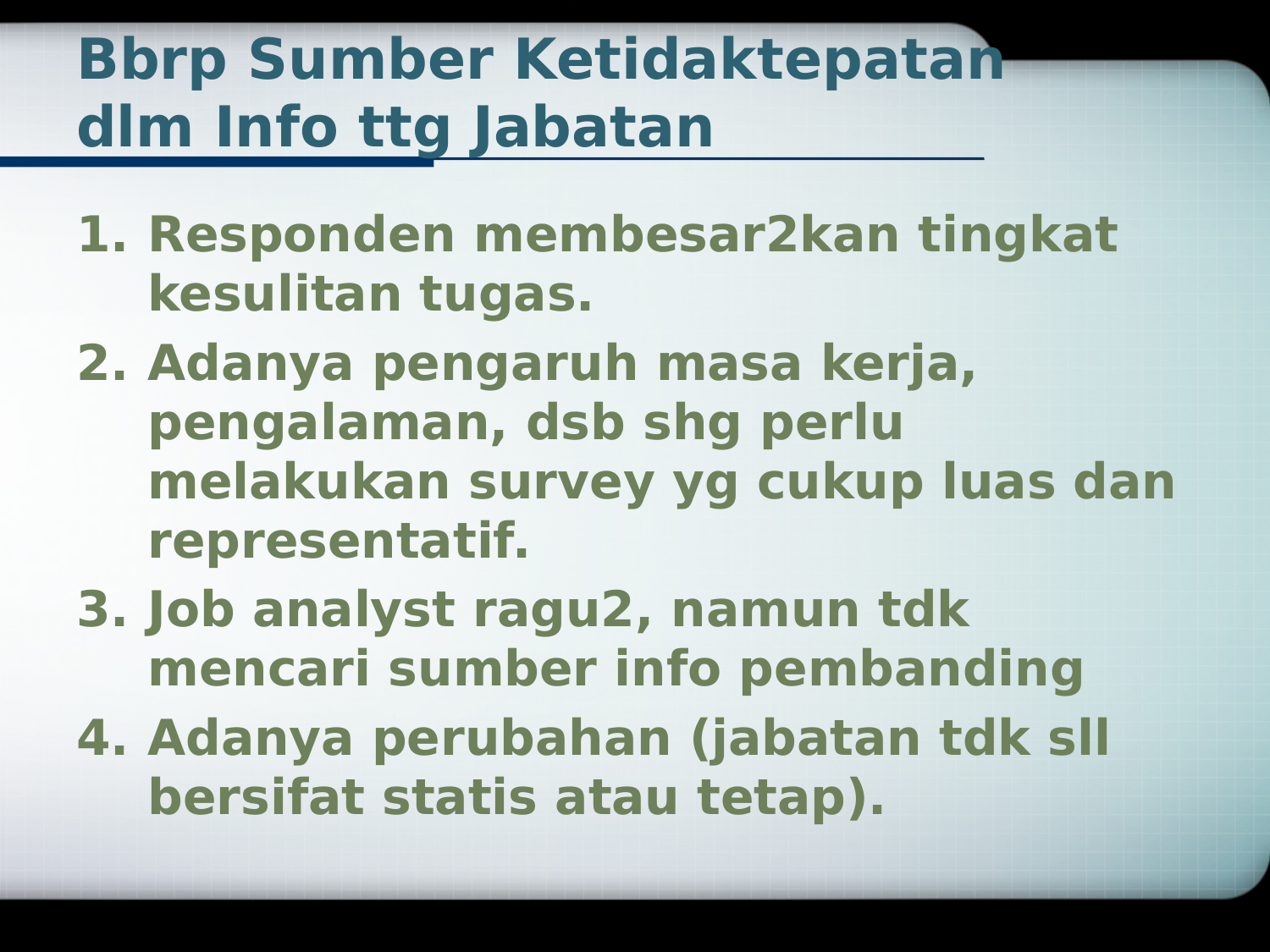

# Bbrp Sumber Ketidaktepatan dlm Info ttg Jabatan
Responden membesar2kan tingkat kesulitan tugas.
Adanya pengaruh masa kerja, pengalaman, dsb shg perlu melakukan survey yg cukup luas dan representatif.
Job analyst ragu2, namun tdk mencari sumber info pembanding
Adanya perubahan (jabatan tdk sll bersifat statis atau tetap).